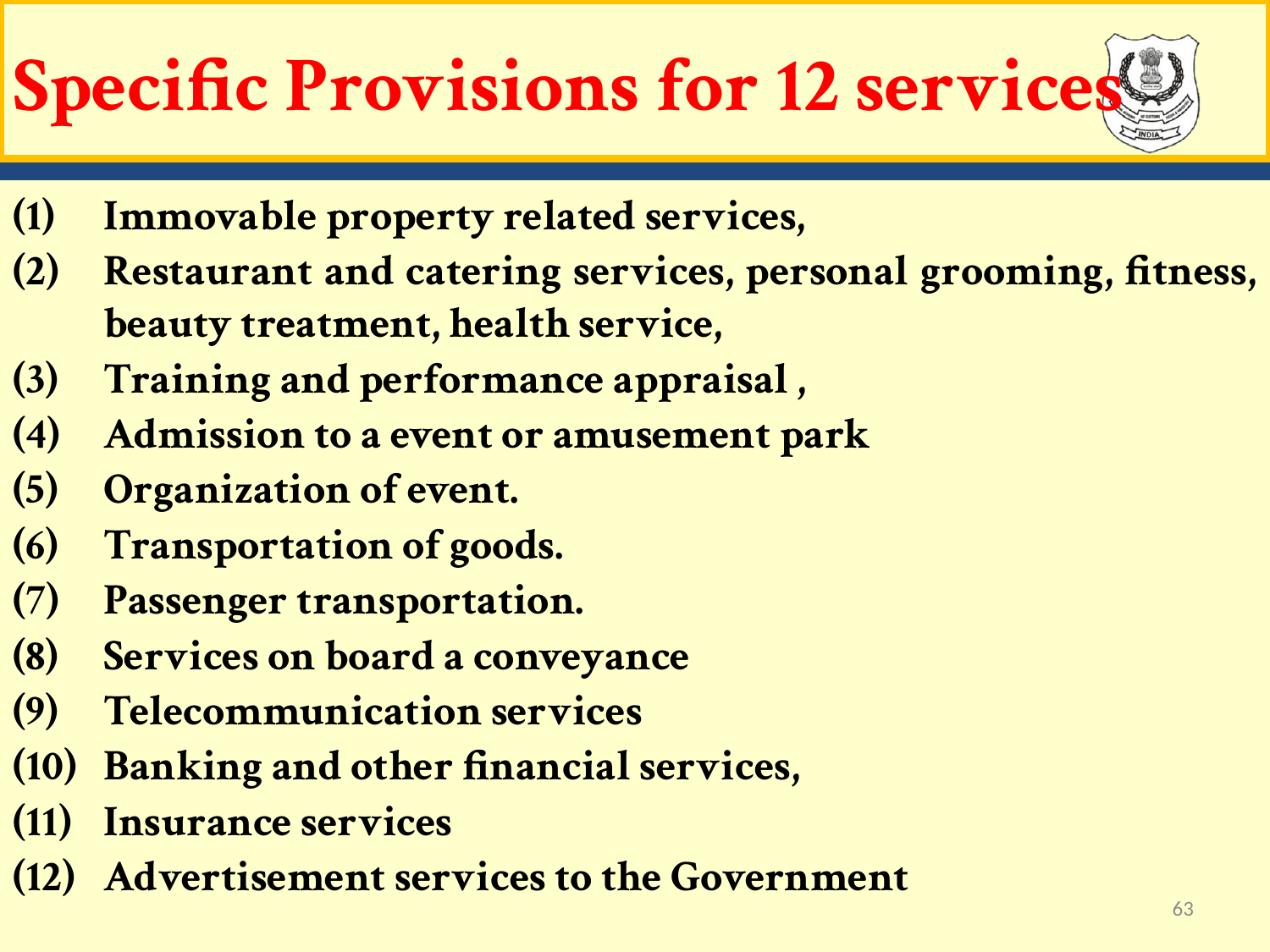

# Specific Provisions for 12 services
Immovable property related services,
Restaurant and catering services, personal grooming, fitness, beauty treatment, health service,
Training and performance appraisal ,
Admission to a event or amusement park
Organization of event.
Transportation of goods.
Passenger transportation.
Services on board a conveyance
Telecommunication services
Banking and other financial services,
Insurance services
Advertisement services to the Government

63